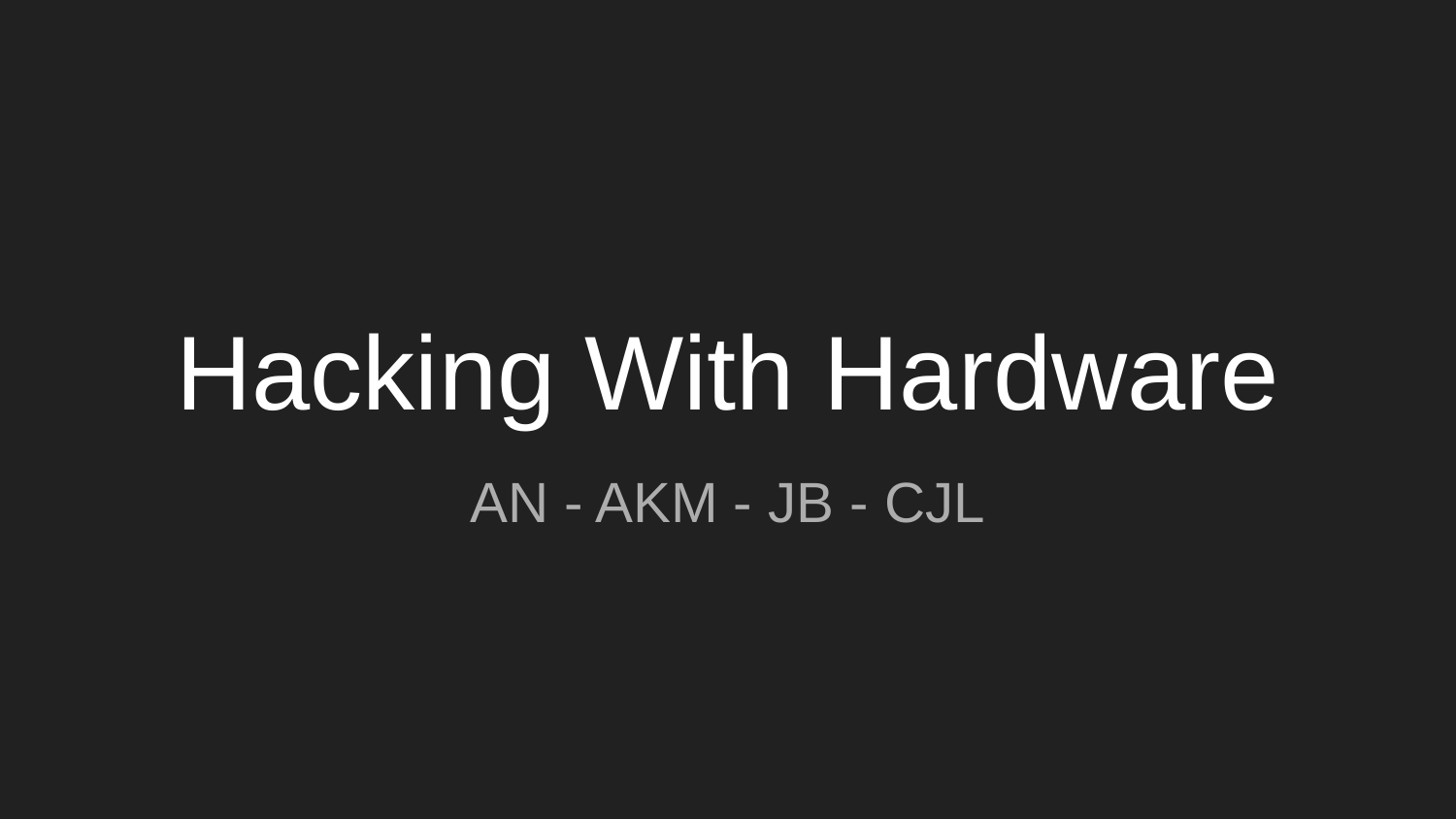

# Hacking With Hardware
AN - AKM - JB - CJL